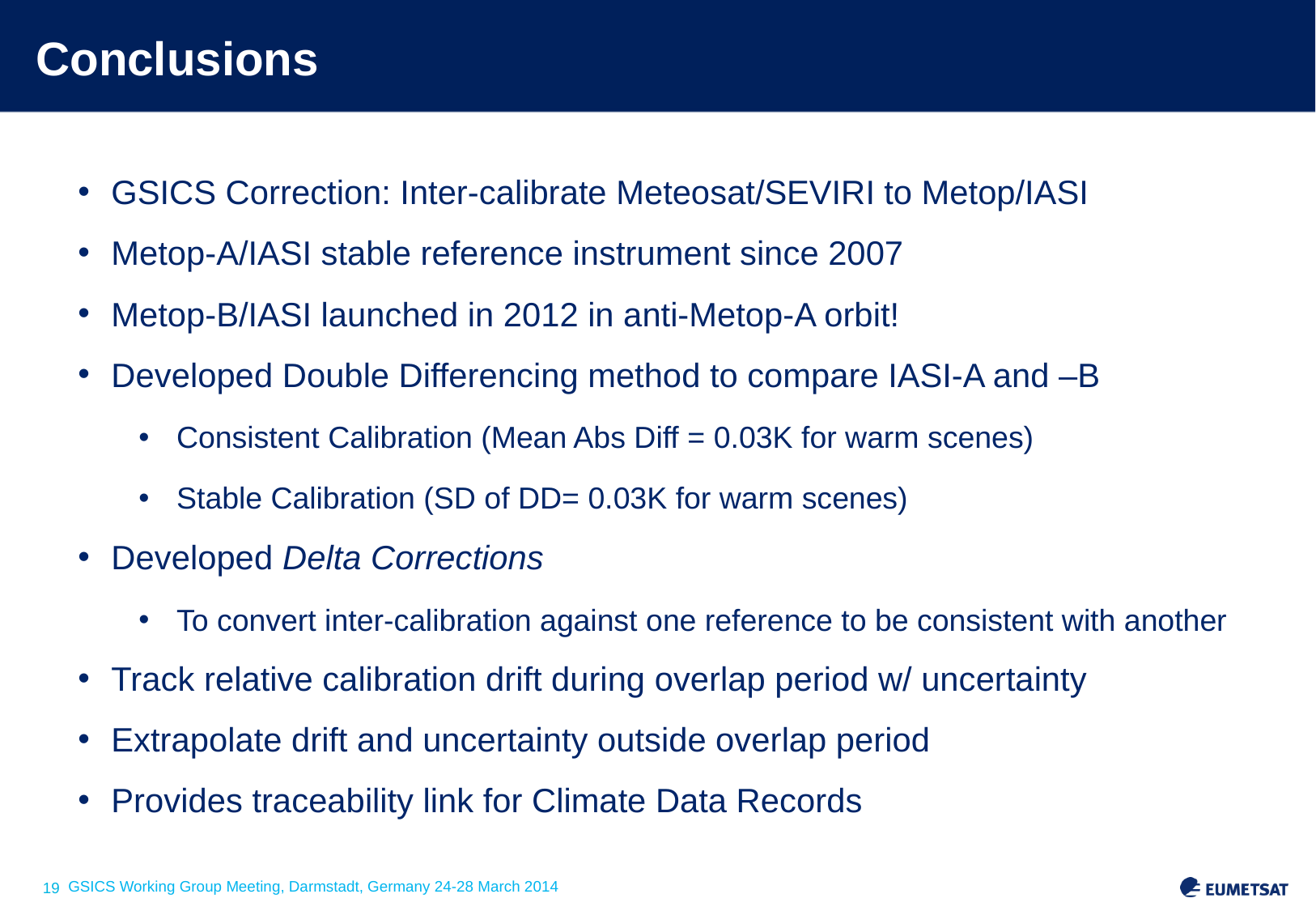

# Conclusions
GSICS Correction: Inter-calibrate Meteosat/SEVIRI to Metop/IASI
Metop-A/IASI stable reference instrument since 2007
Metop-B/IASI launched in 2012 in anti-Metop-A orbit!
Developed Double Differencing method to compare IASI-A and –B
Consistent Calibration (Mean Abs Diff = 0.03K for warm scenes)
Stable Calibration (SD of DD= 0.03K for warm scenes)
Developed Delta Corrections
To convert inter-calibration against one reference to be consistent with another
Track relative calibration drift during overlap period w/ uncertainty
Extrapolate drift and uncertainty outside overlap period
Provides traceability link for Climate Data Records